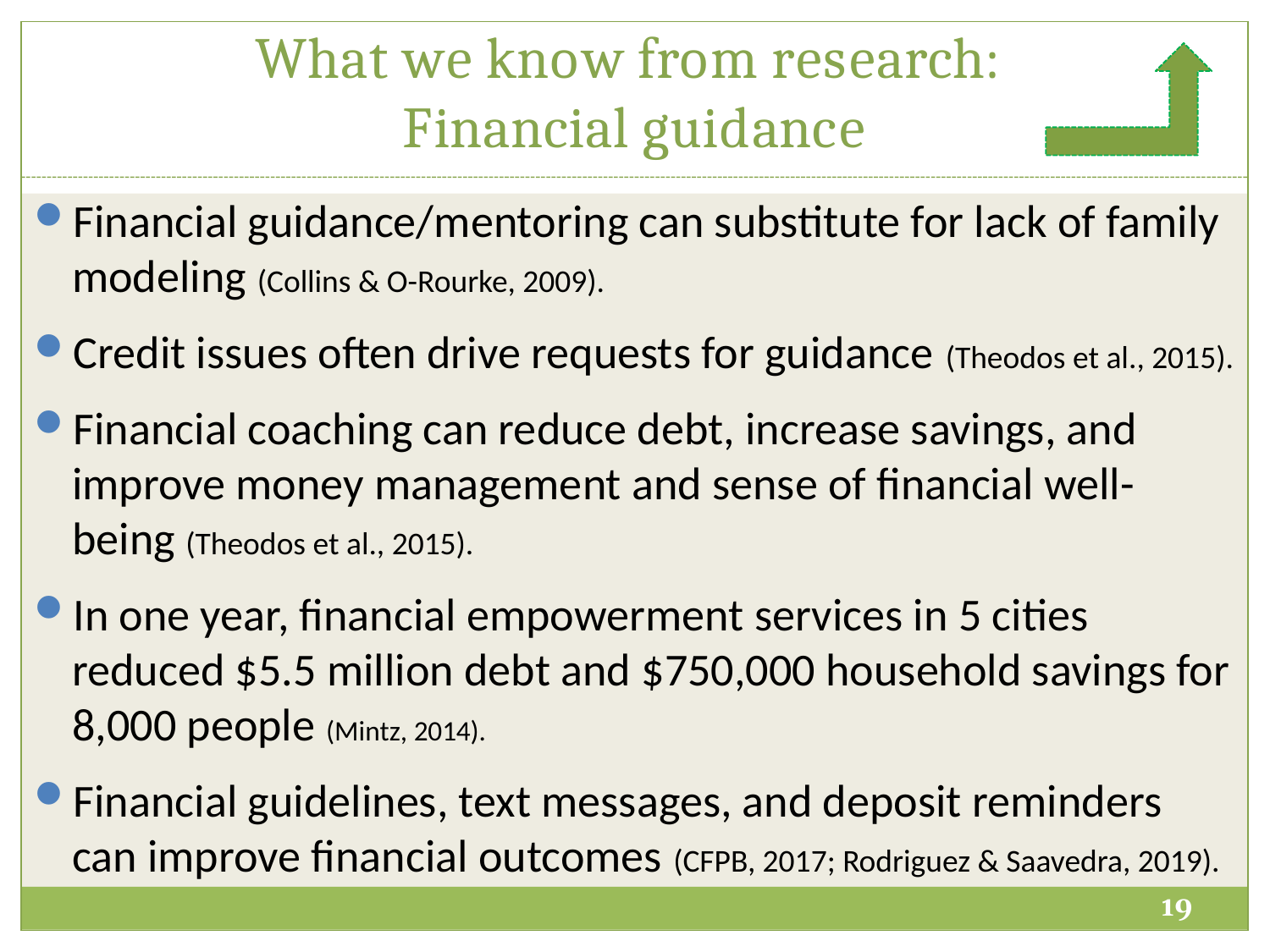

# What we know from research: Financial guidance

Financial guidance/mentoring can substitute for lack of family modeling (Collins & O-Rourke, 2009).
Credit issues often drive requests for guidance (Theodos et al., 2015).
Financial coaching can reduce debt, increase savings, and improve money management and sense of financial well-being (Theodos et al., 2015).
In one year, financial empowerment services in 5 cities reduced $5.5 million debt and $750,000 household savings for 8,000 people (Mintz, 2014).
Financial guidelines, text messages, and deposit reminders can improve financial outcomes (CFPB, 2017; Rodriguez & Saavedra, 2019).